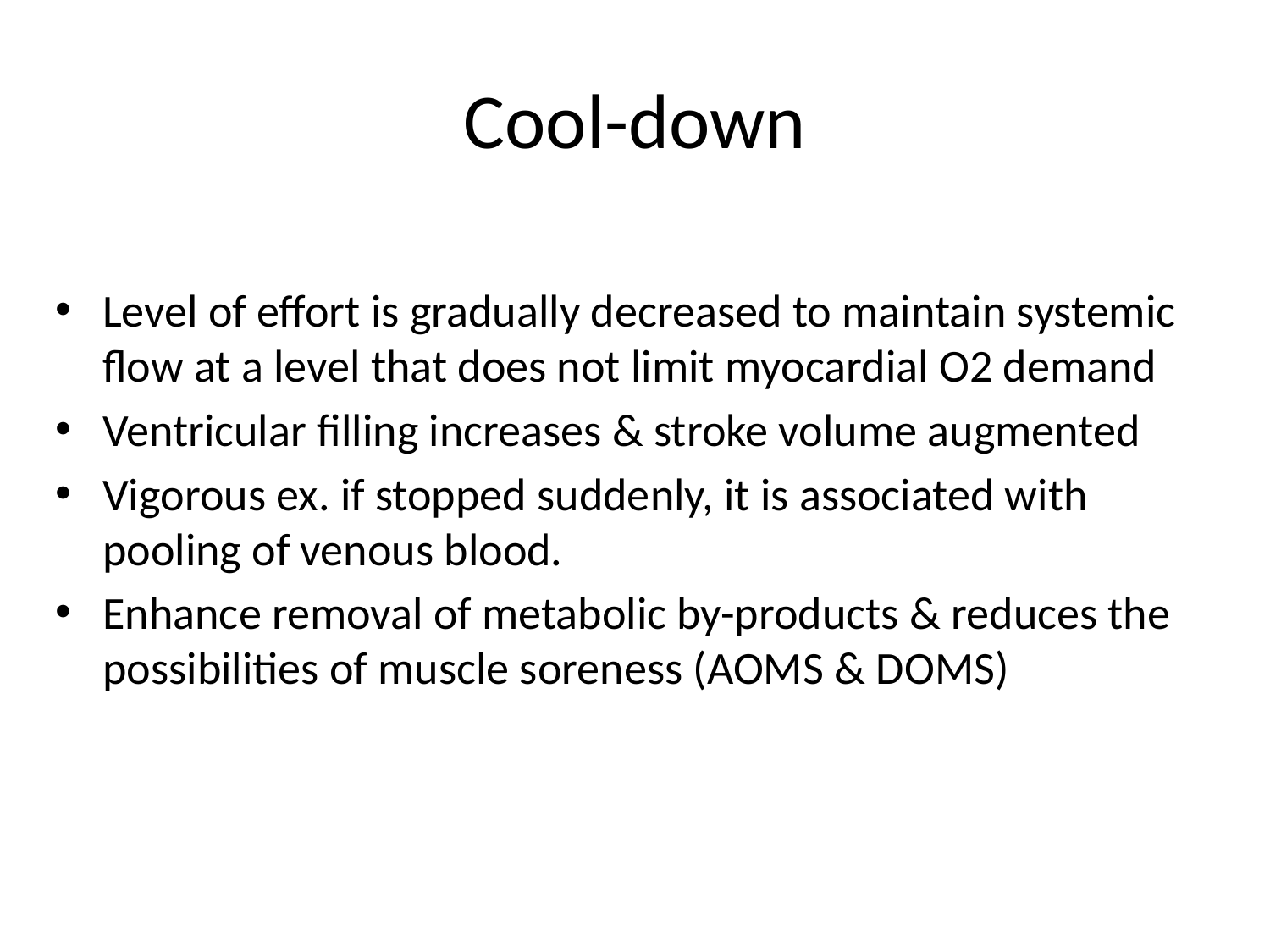

# Cool-down
Level of effort is gradually decreased to maintain systemic flow at a level that does not limit myocardial O2 demand
Ventricular filling increases & stroke volume augmented
Vigorous ex. if stopped suddenly, it is associated with pooling of venous blood.
Enhance removal of metabolic by-products & reduces the possibilities of muscle soreness (AOMS & DOMS)